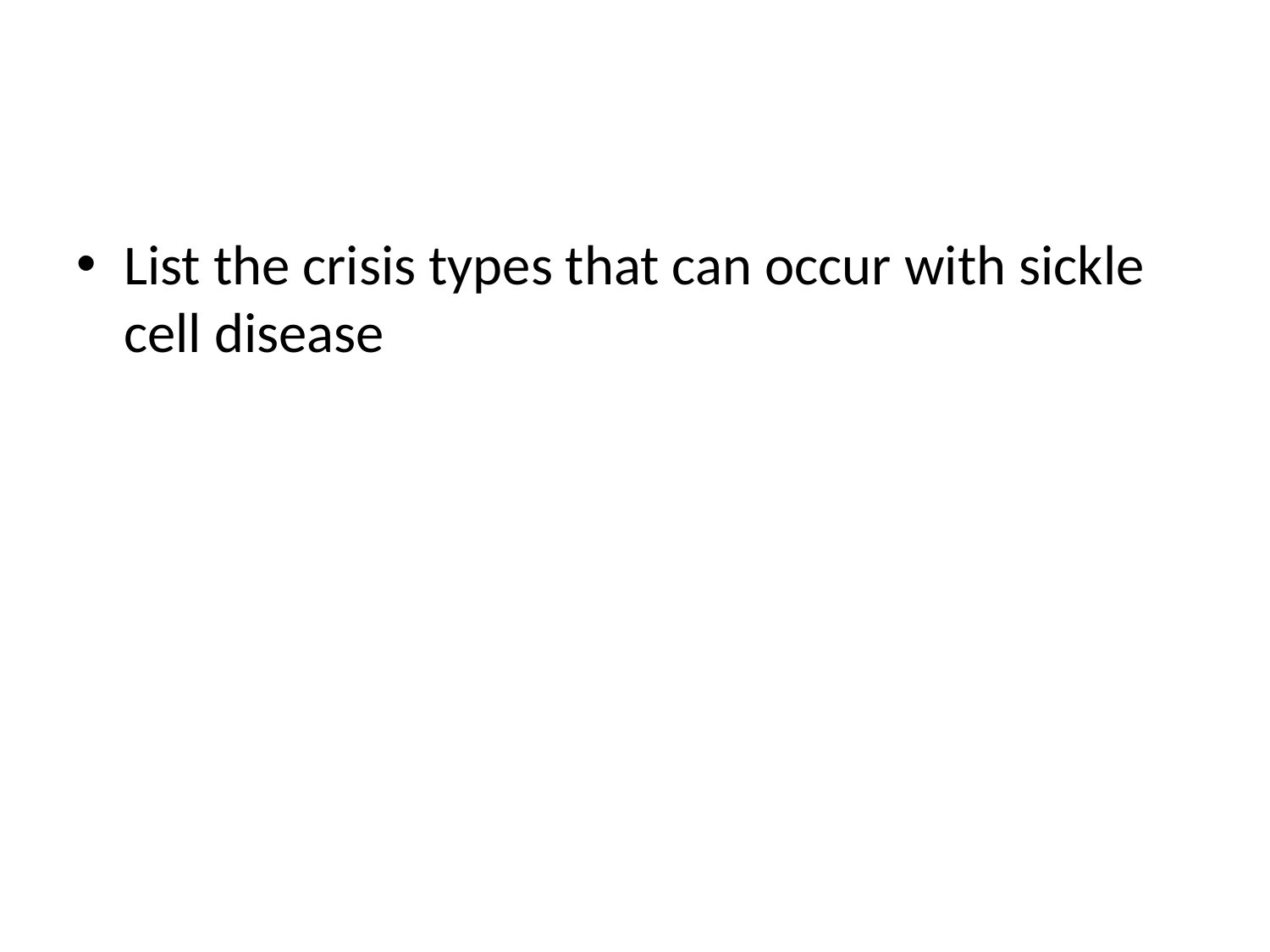

#
List the crisis types that can occur with sickle cell disease